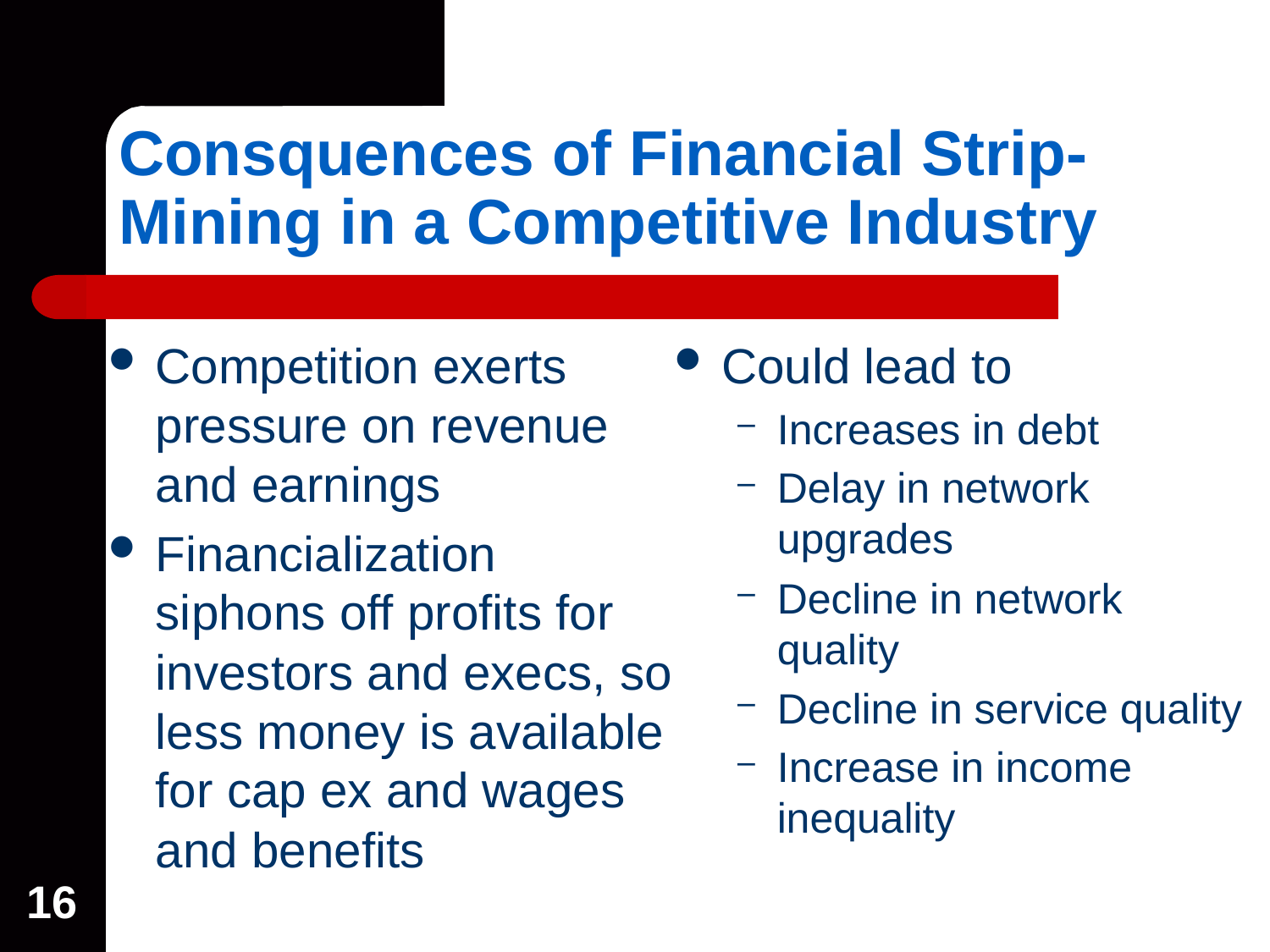

# Consquences of Financial Strip-Mining in a Competitive Industry
Competition exerts pressure on revenue and earnings
Financialization siphons off profits for investors and execs, so less money is available for cap ex and wages and benefits

Could lead to
Increases in debt
Delay in network upgrades
Decline in network quality
Decline in service quality
Increase in income inequality

16